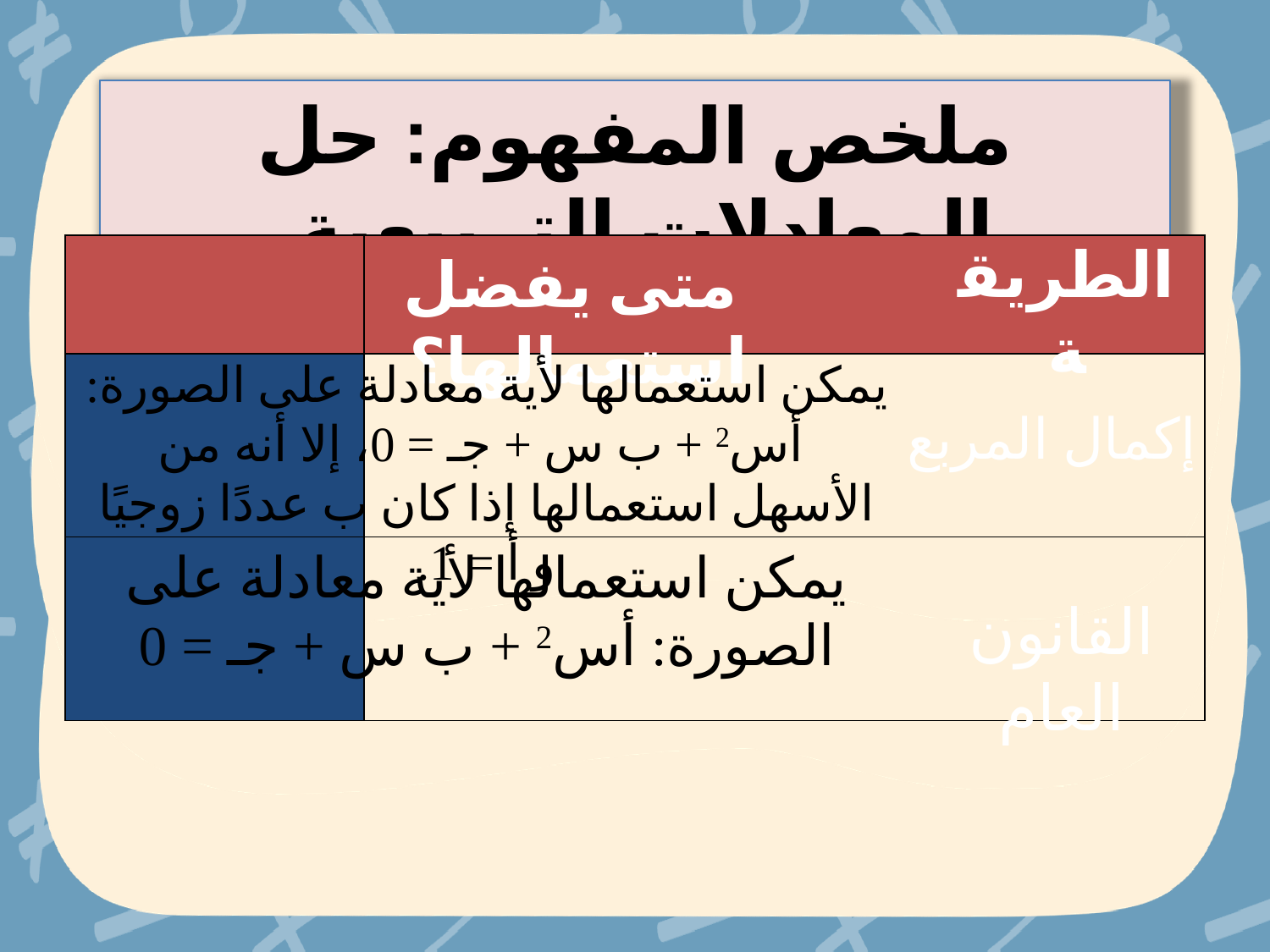

ملخص المفهوم: حل المعادلات التربيعية
الطريقة
|  |  |
| --- | --- |
|  |  |
|  |  |
متى يفضل استعمالها؟
يمكن استعمالها لأية معادلة على الصورة:
 أس2 + ب س + جـ = 0، إلا أنه من الأسهل استعمالها إذا كان ب عددًا زوجيًا و أ = 1.
إكمال المربع
يمكن استعمالها لأية معادلة على الصورة: أس2 + ب س + جـ = 0
القانون العام